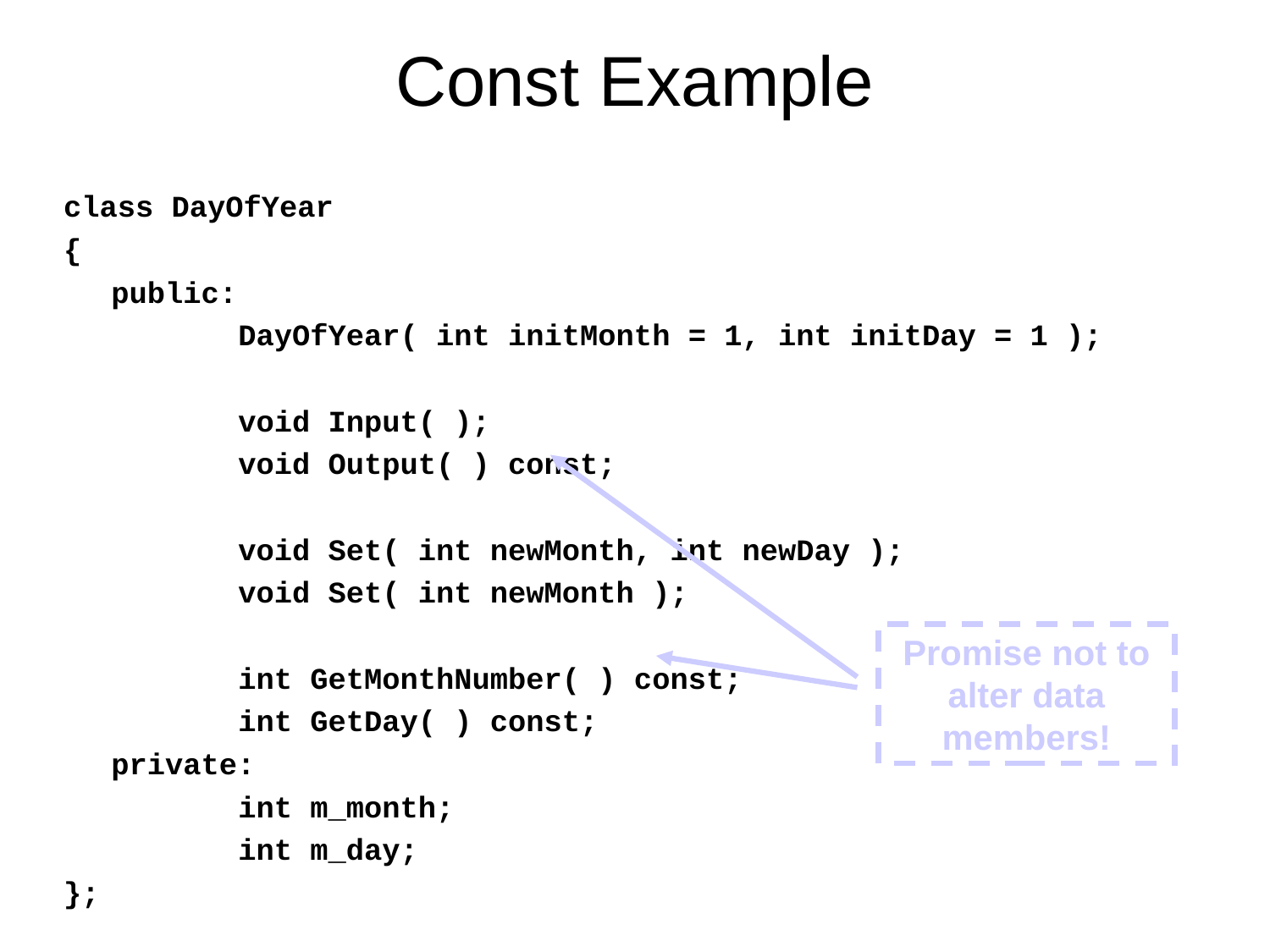

# Const Example
class DayOfYear
{
	public:
		DayOfYear( int initMonth = 1, int initDay = 1 );

		void Input( );
		void Output( ) const;

		void Set( int newMonth, int newDay );
		void Set( int newMonth );

		int GetMonthNumber( ) const;
		int GetDay( ) const;
	private:
		int m_month;
		int m_day;
};

Promise not to alter data members!